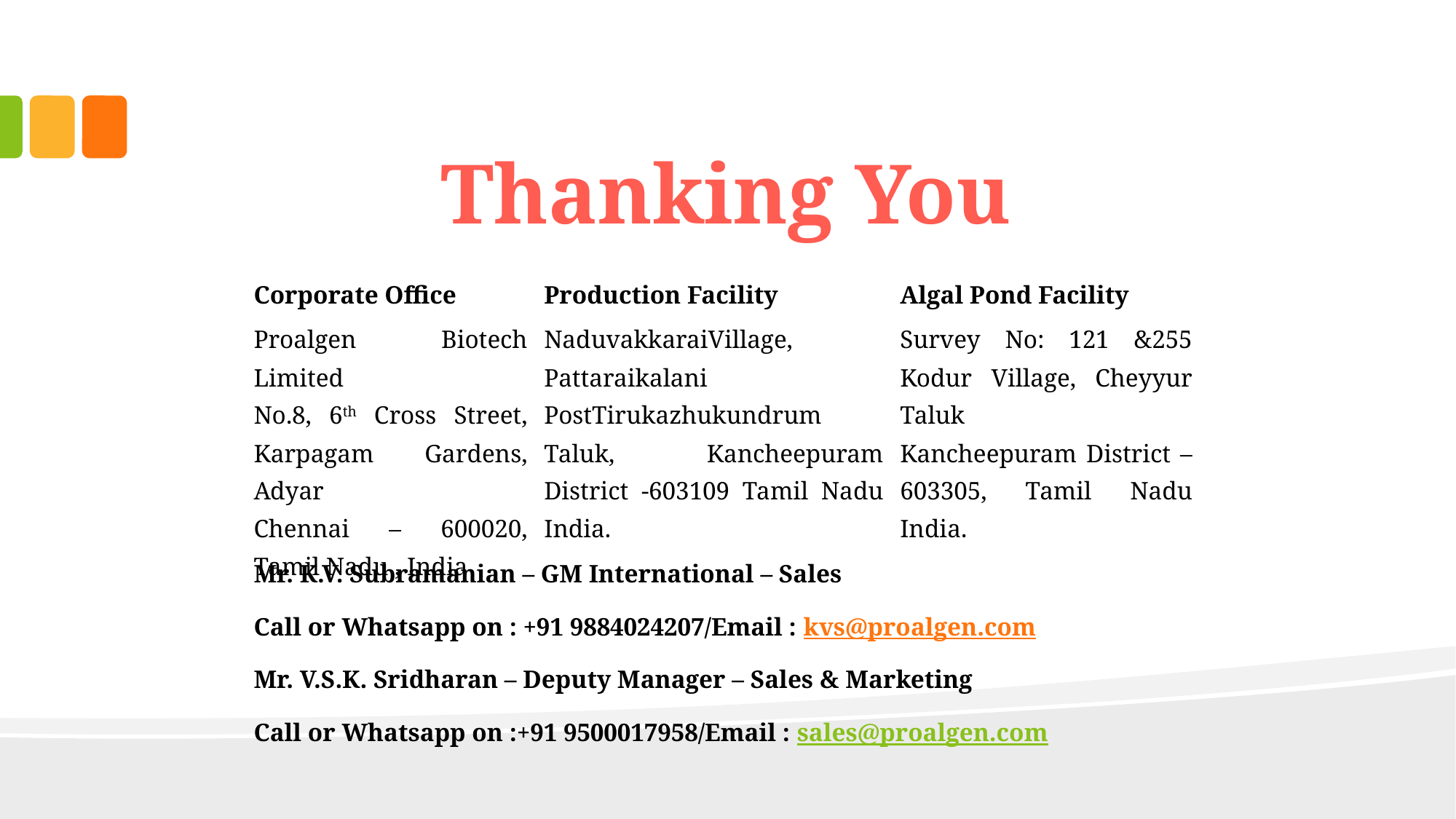

Thanking You
| Corporate Office | Production Facility | Algal Pond Facility |
| --- | --- | --- |
| Proalgen Biotech Limited No.8, 6th Cross Street, Karpagam Gardens, Adyar Chennai – 600020, Tamil Nadu , India | NaduvakkaraiVillage, Pattaraikalani PostTirukazhukundrum Taluk, Kancheepuram District -603109 Tamil Nadu India. | Survey No: 121 &255 Kodur Village, Cheyyur Taluk Kancheepuram District – 603305, Tamil Nadu India. |
| Mr. K.V. Subramanian – GM International – Sales Call or Whatsapp on : +91 9884024207/Email : kvs@proalgen.com Mr. V.S.K. Sridharan – Deputy Manager – Sales & Marketing Call or Whatsapp on :+91 9500017958/Email : sales@proalgen.com |  |  |